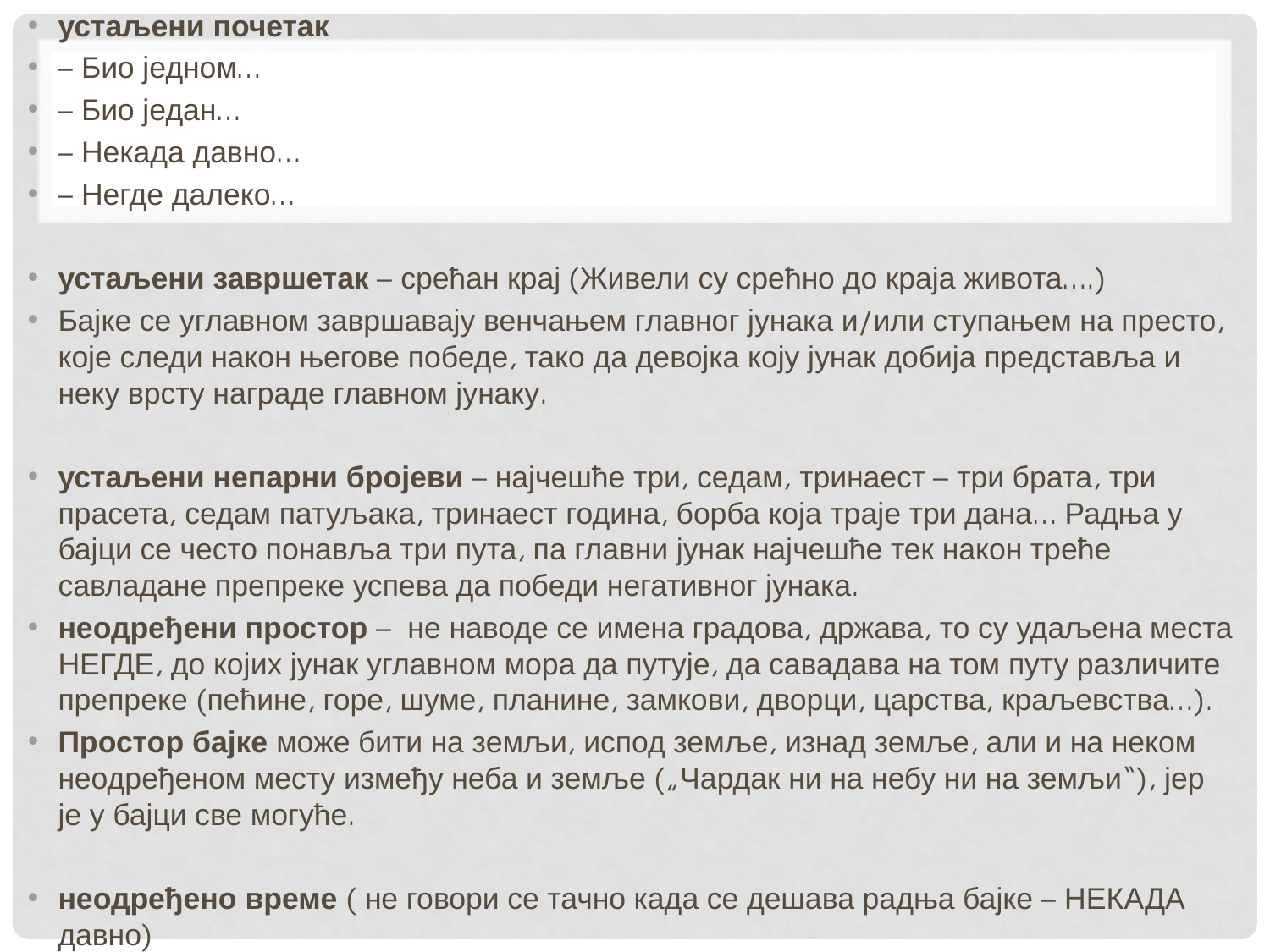

устаљени почетак
– Био једном…
– Био један…
– Некада давно…
– Негде далеко…

устаљени завршетак – срећан крај (Живели су срећно до краја живота….)
Бајке се углавном завршавају венчањем главног јунака и/или ступањем на престо, које следи након његове победе, тако да девојка коју јунак добија представља и неку врсту награде главном јунаку.

устаљени непарни бројеви – најчешће три, седам, тринаест – три брата, три прасета, седам патуљака, тринаест година, борба која траје три дана… Радња у бајци се често понавља три пута, па главни јунак најчешће тек након треће савладане препреке успева да победи негативног јунака.
неодређени простор –  не наводе се имена градова, држава, то су удаљена места НЕГДЕ, до којих јунак углавном мора да путује, да савадава на том путу различите препреке (пећине, горе, шуме, планине, замкови, дворци, царства, краљевства…).
Простор бајке може бити на земљи, испод земље, изнад земље, али и на неком неодређеном месту између неба и земље („Чардак ни на небу ни на земљи“), јер је у бајци све могуће.

неодређено време ( не говори се тачно када се дешава радња бајке – НЕКАДА давно)